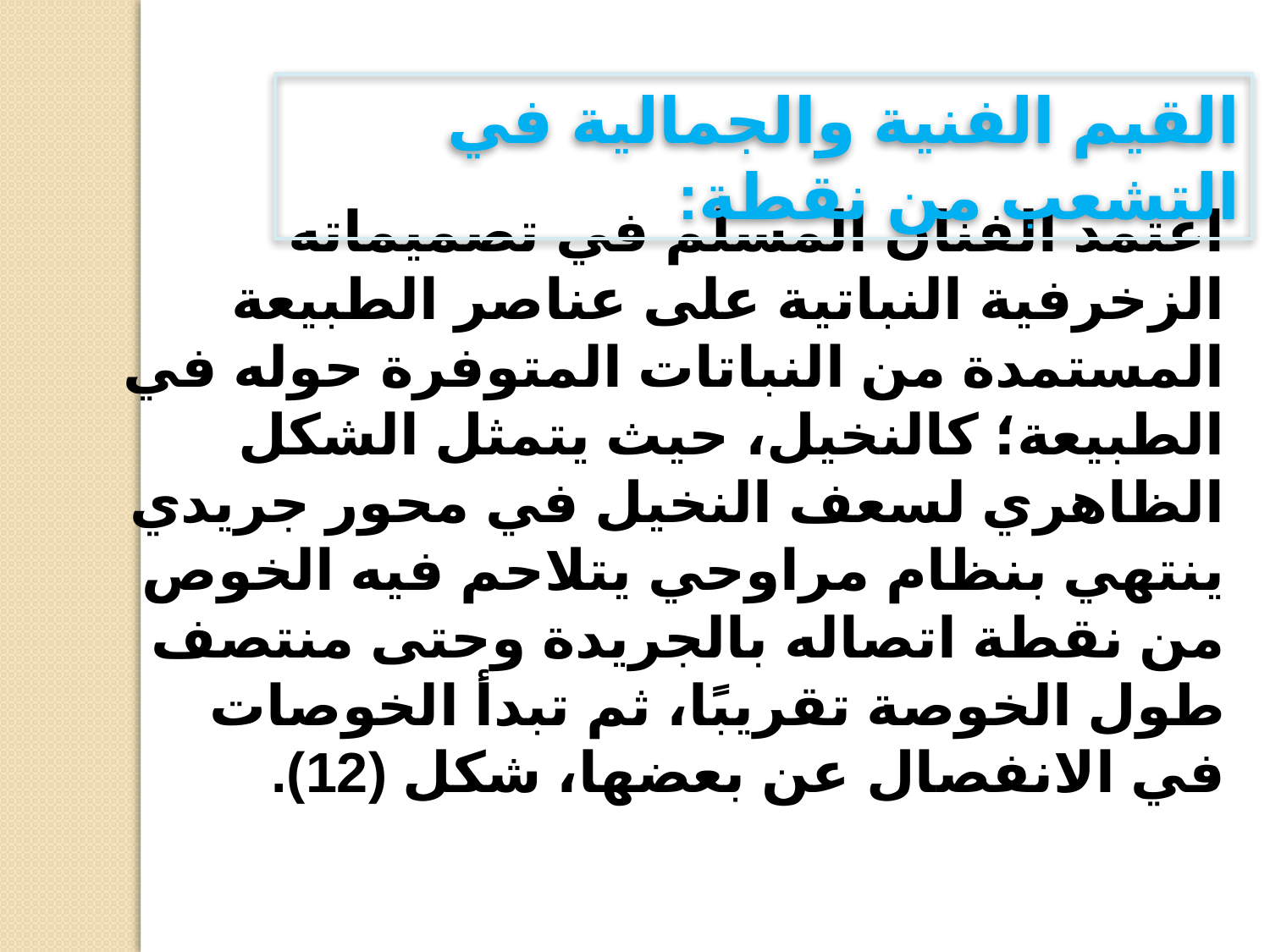

القيم الفنية والجمالية في التشعب من نقطة:
اعتمد الفنان المسلم في تصميماته الزخرفية النباتية على عناصر الطبيعة المستمدة من النباتات المتوفرة حوله في الطبيعة؛ كالنخيل، حيث يتمثل الشكل الظاهري لسعف النخيل في محور جريدي ينتهي بنظام مراوحي يتلاحم فيه الخوص من نقطة اتصاله بالجريدة وحتى منتصف طول الخوصة تقريبًا، ثم تبدأ الخوصات في الانفصال عن بعضها، شكل (12).